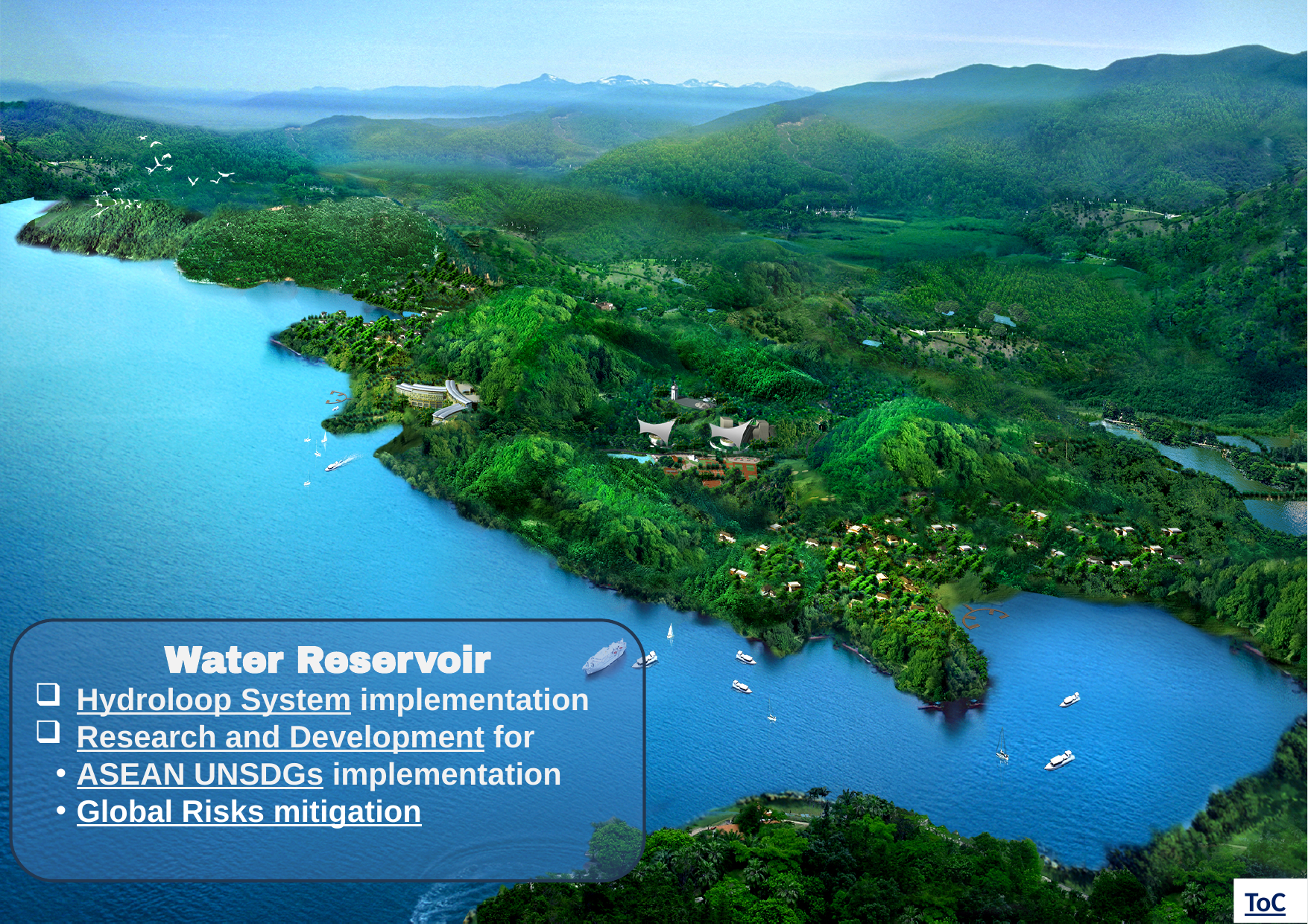

Water Reservoir
Hydroloop System implementation
Research and Development for
ASEAN UNSDGs implementation
Global Risks mitigation

ToC